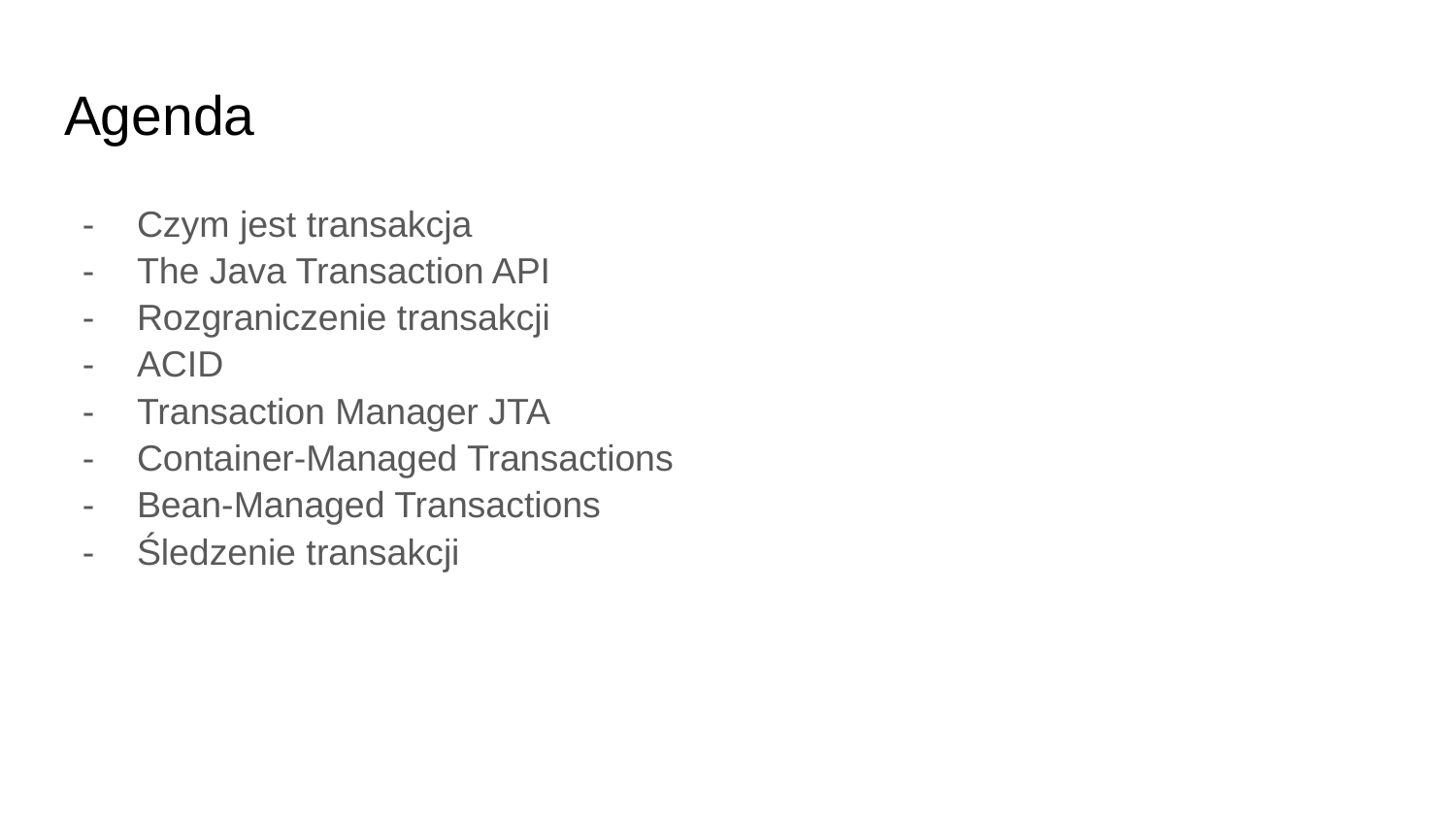

# Agenda
Czym jest transakcja
The Java Transaction API
Rozgraniczenie transakcji
ACID
Transaction Manager JTA
Container-Managed Transactions
Bean-Managed Transactions
Śledzenie transakcji